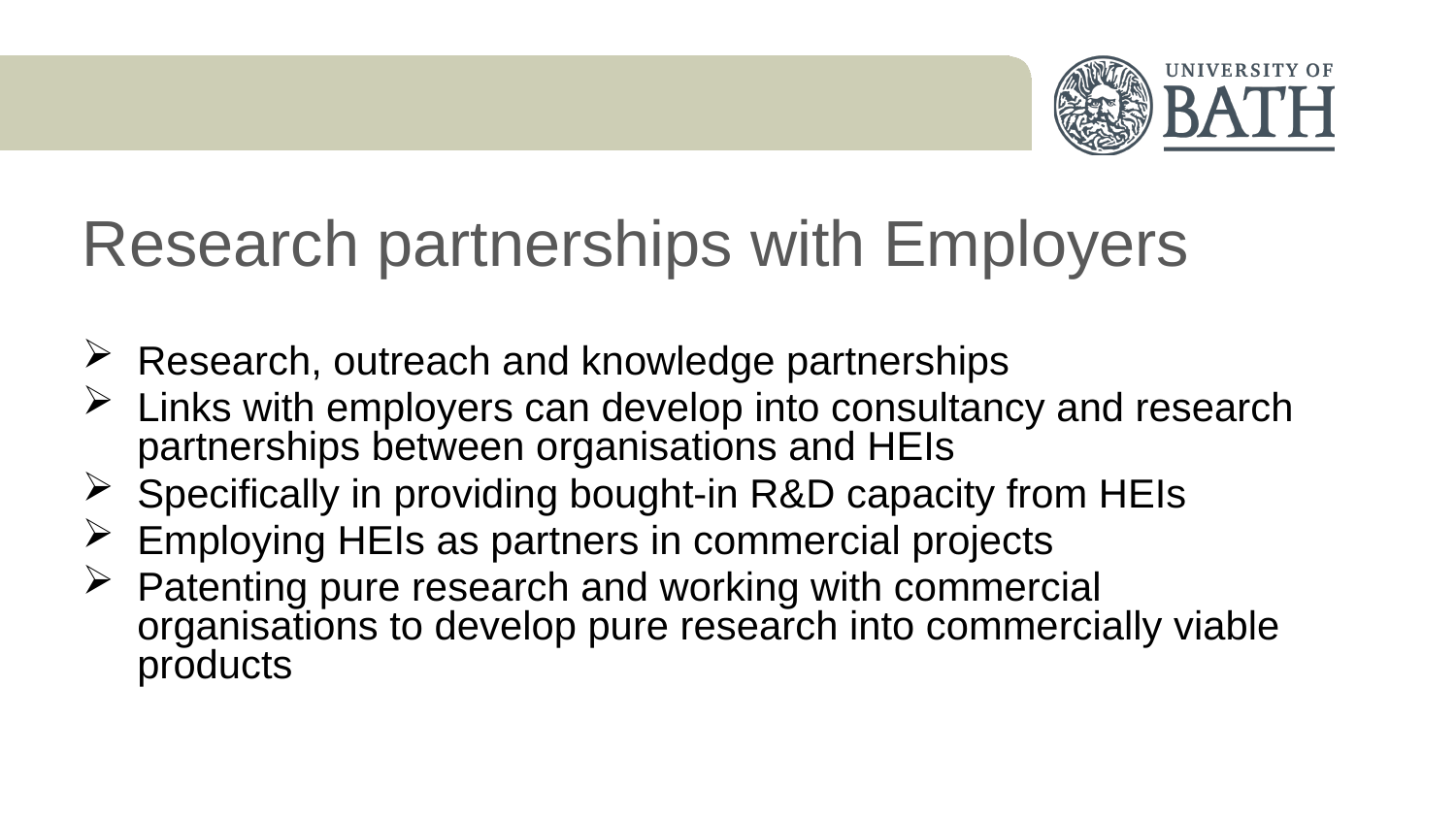

Research partnerships with Employers

Research, outreach and knowledge partnerships
Links with employers can develop into consultancy and research partnerships between organisations and HEIs
Specifically in providing bought-in R&D capacity from HEIs
Employing HEIs as partners in commercial projects
Patenting pure research and working with commercial organisations to develop pure research into commercially viable products